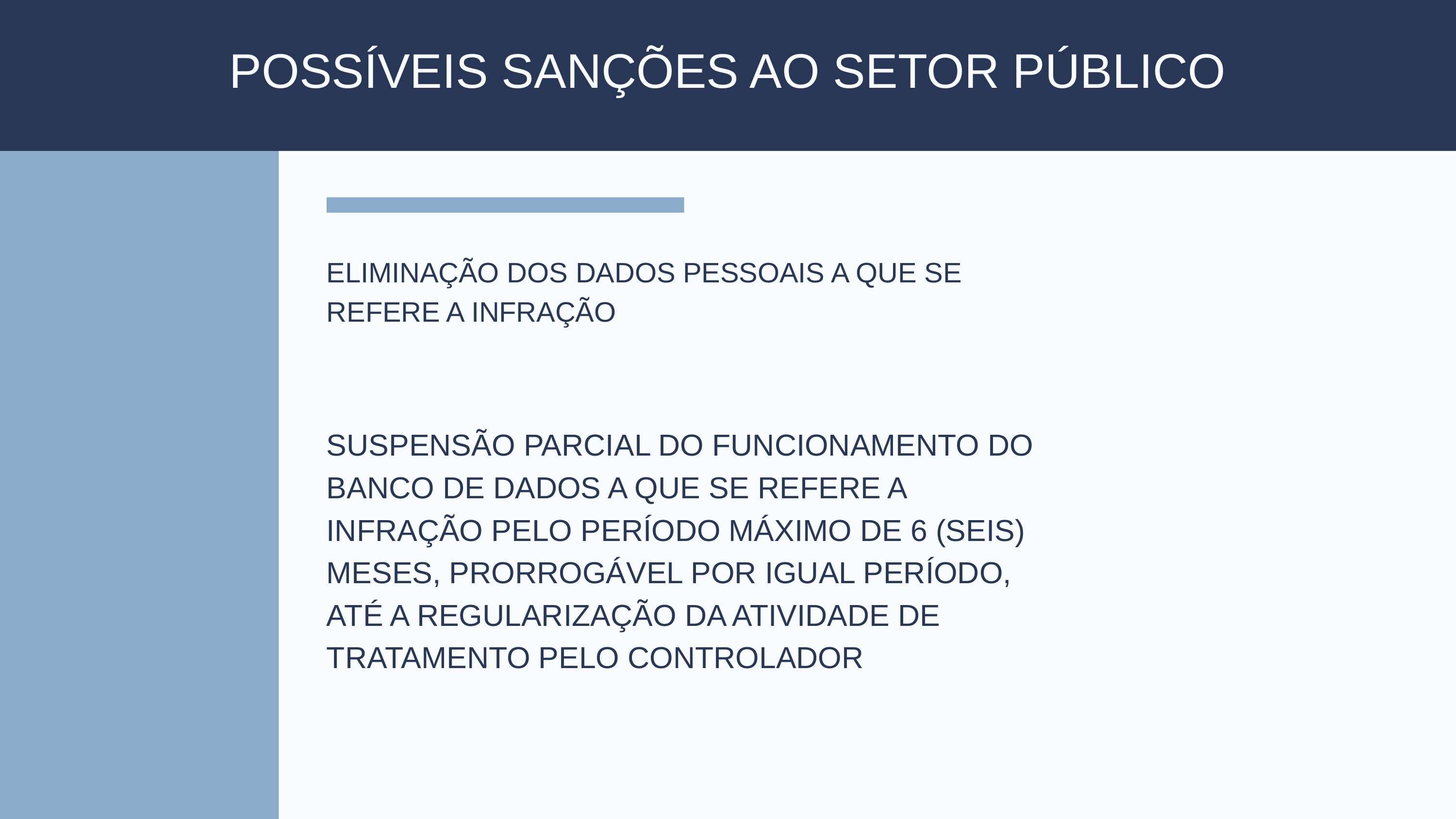

POSSÍVEIS SANÇÕES AO SETOR PÚBLICO

ELIMINAÇÃO DOS DADOS PESSOAIS A QUE SE REFERE A INFRAÇÃO

SUSPENSÃO PARCIAL DO FUNCIONAMENTO DO BANCO DE DADOS A QUE SE REFERE A INFRAÇÃO PELO PERÍODO MÁXIMO DE 6 (SEIS) MESES, PRORROGÁVEL POR IGUAL PERÍODO, ATÉ A REGULARIZAÇÃO DA ATIVIDADE DE TRATAMENTO PELO CONTROLADOR